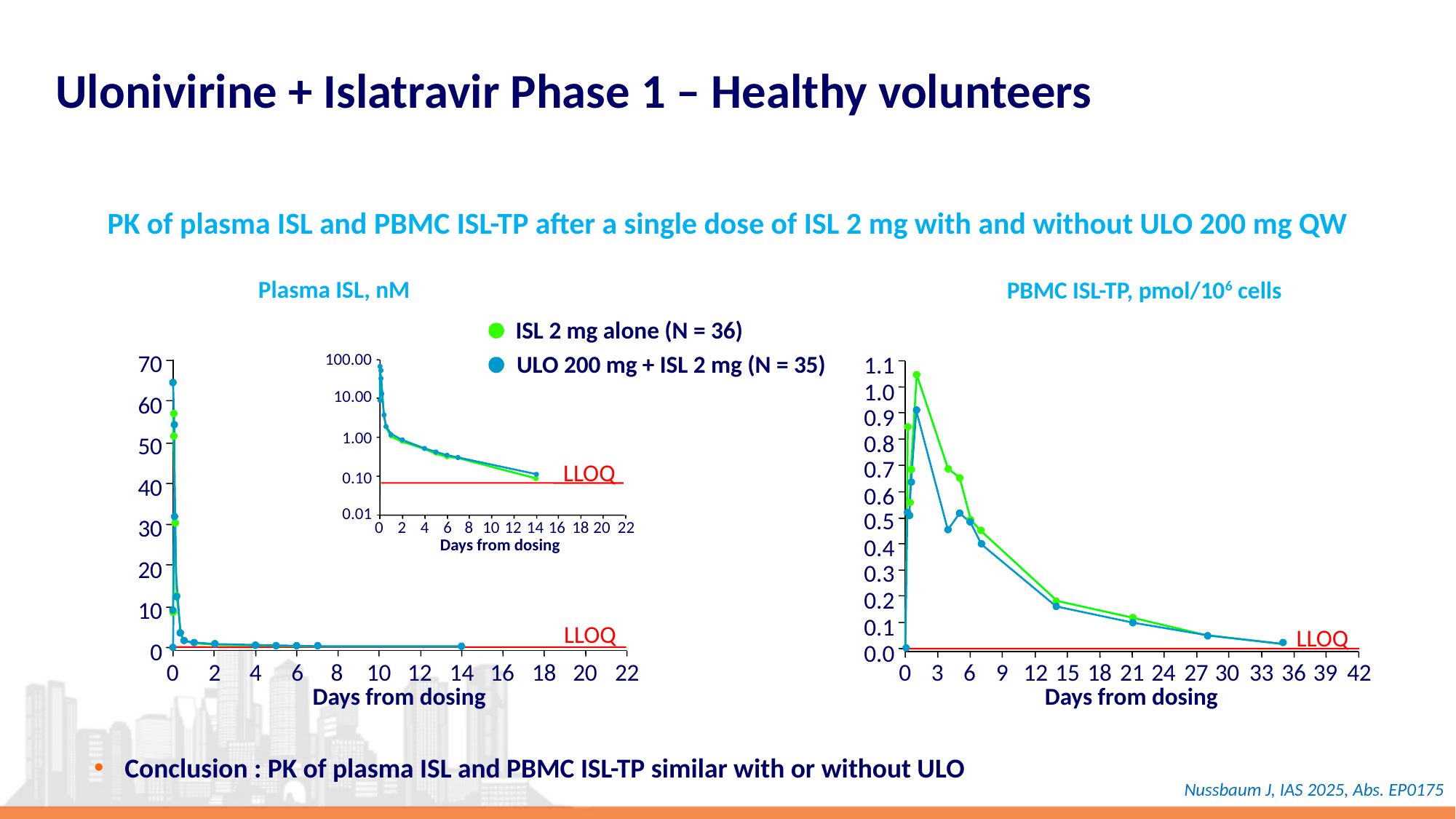

Ulonivirine + Islatravir Phase 1 – Healthy volunteers
PK of plasma ISL and PBMC ISL-TP after a single dose of ISL 2 mg with and without ULO 200 mg QW
Plasma ISL, nM
70
100.00

10.00
60
1.00
50
LLOQ
0.10
40
0.01
30
0
2
4
6
8
10
12
14
16
18
20
22
Days from dosing
20
10
LLOQ
0
0
2
4
6
8
10
12
14
16
18
20
22
Days from dosing
ISL 2 mg alone (N = 36)

ULO 200 mg + ISL 2 mg (N = 35)

PBMC ISL-TP, pmol/106 cells
1.1

1.0

0.9

0.8

0.7

0.6

0.5

0.4

0.3

0.2

0.1

LLOQ

0.0

0
3
6
9
12
15
18
21
24
27
30
33
36
39
42

Days from dosing
Conclusion : PK of plasma ISL and PBMC ISL-TP similar with or without ULO
Nussbaum J, IAS 2025, Abs. EP0175